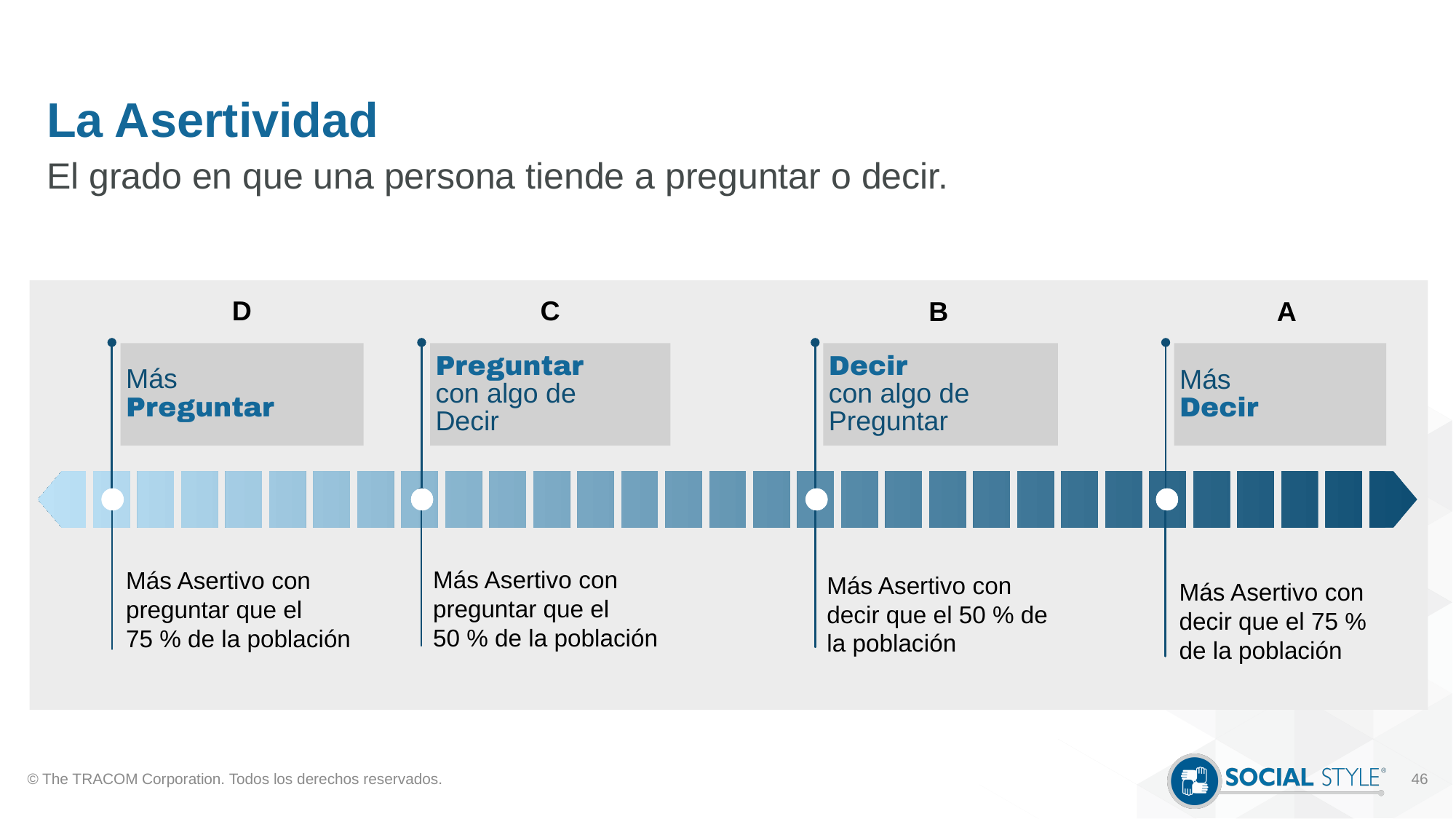

# La Asertividad

El grado en que una persona tiende a preguntar o decir.

D
C
A
B
Más
Preguntar

Más Asertivo con preguntar que el 75 % de la población

Preguntar
con algo de
Decir

Más Asertivo con preguntar que el 50 % de la población

Decir
con algo de Preguntar

Más Asertivo con decir que el 50 % de la población

Más
Decir

Más Asertivo con decir que el 75 % de la población

© The TRACOM Corporation. Todos los derechos reservados.
46